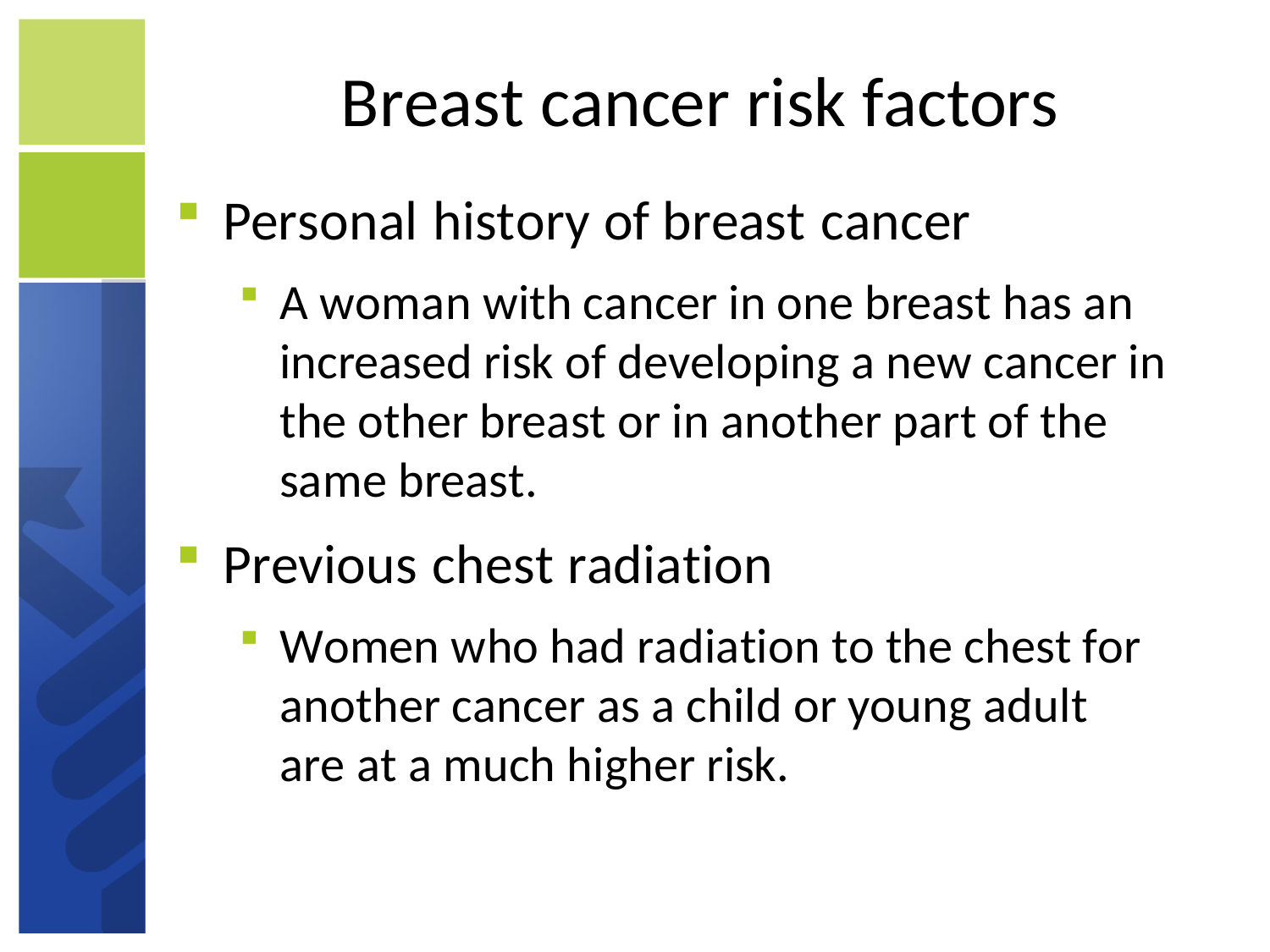

# Breast cancer risk factors
Personal history of breast cancer
A woman with cancer in one breast has an increased risk of developing a new cancer in the other breast or in another part of the same breast.
Previous chest radiation
Women who had radiation to the chest for another cancer as a child or young adult are at a much higher risk.